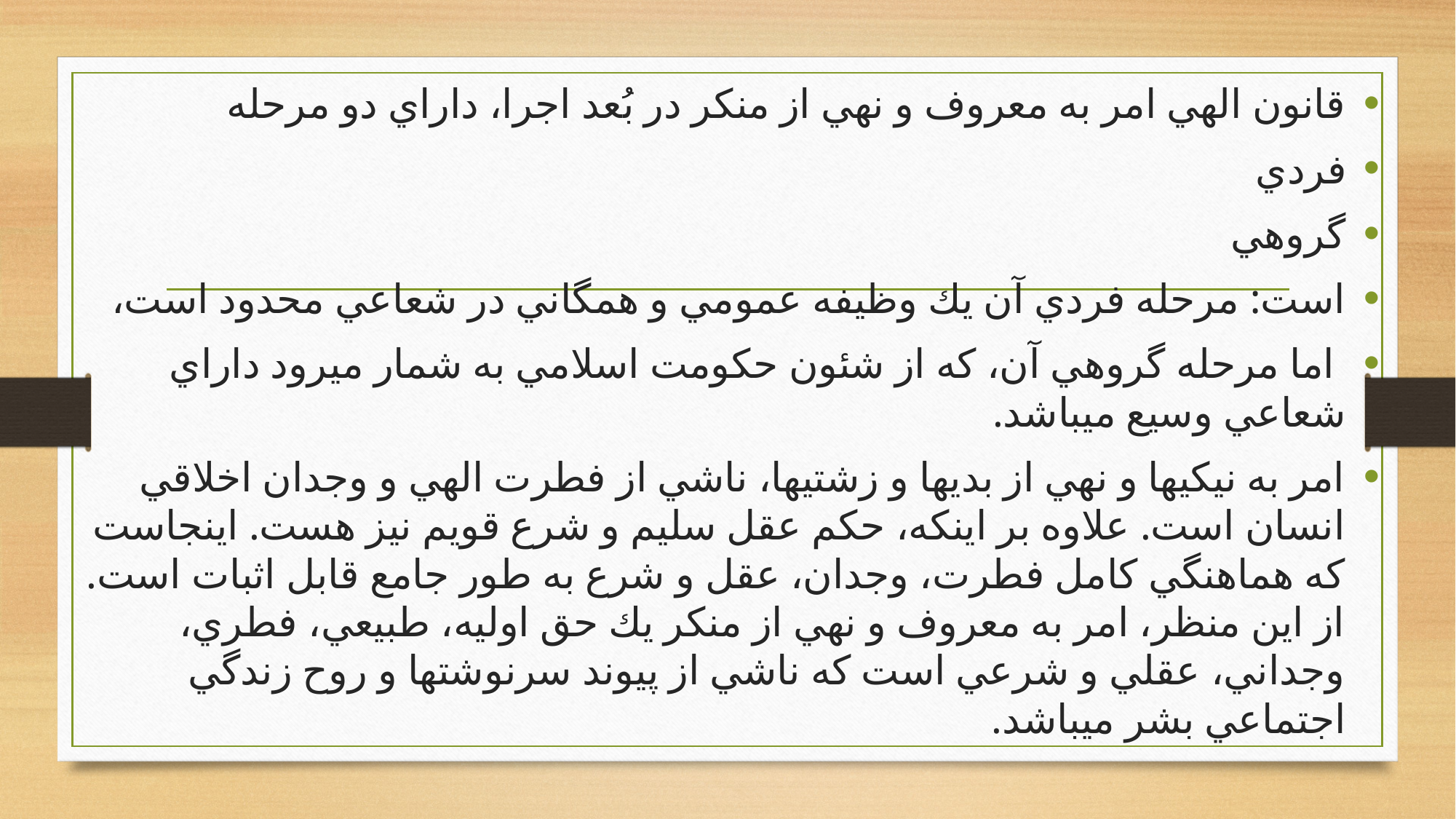

قانون الهي امر به معروف و نهي از منكر در بُعد اجرا، داراي دو مرحله
فردي
گروهي
است: مرحله فردي آن يك وظيفه عمومي و همگاني در شعاعي محدود است،
 اما مرحله گروهي آن، كه از شئون حكومت اسلامي به شمار مي‏رود داراي شعاعي وسيع مي‏باشد.
امر به نيكي‏ها و نهي از بدي‏ها و زشتي‏ها، ناشي از فطرت الهي و وجدان اخلاقي انسان است. علاوه بر اينكه، حكم عقل سليم و شرع قويم نيز هست. اينجاست كه هماهنگي كامل فطرت، وجدان، عقل و شرع به طور جامع قابل اثبات است. از اين منظر، امر به معروف و نهي از منكر يك حق اوليه، طبيعي، فطري، وجداني، عقلي و شرعي است كه ناشي از پيوند سرنوشت‏ها و روح زندگي اجتماعي بشر مي‏باشد.
#